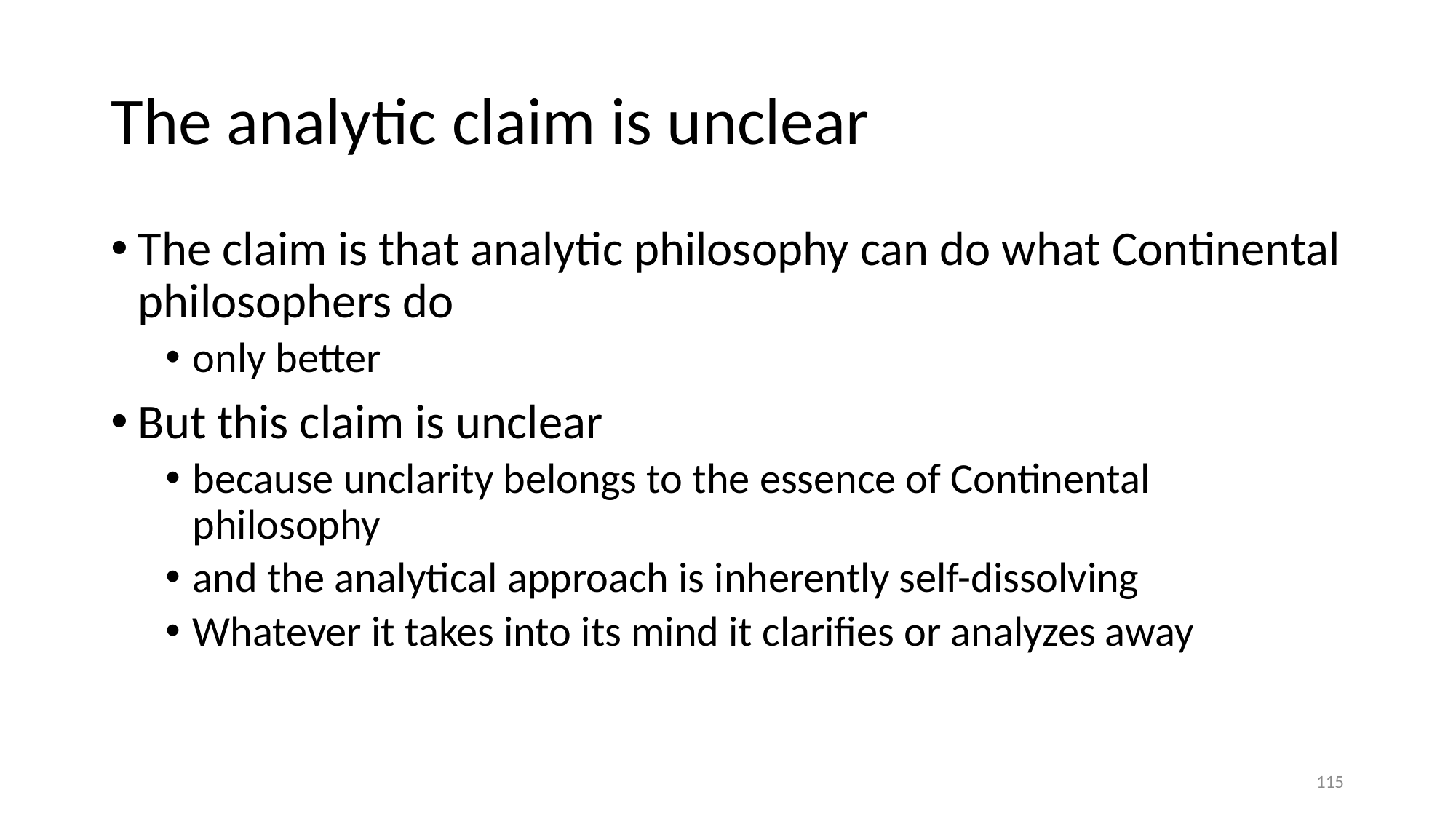

# The analytic claim is unclear
The claim is that analytic philosophy can do what Continental philosophers do
only better
But this claim is unclear
because unclarity belongs to the essence of Continental philosophy
and the analytical approach is inherently self-dissolving
Whatever it takes into its mind it clarifies or analyzes away

115